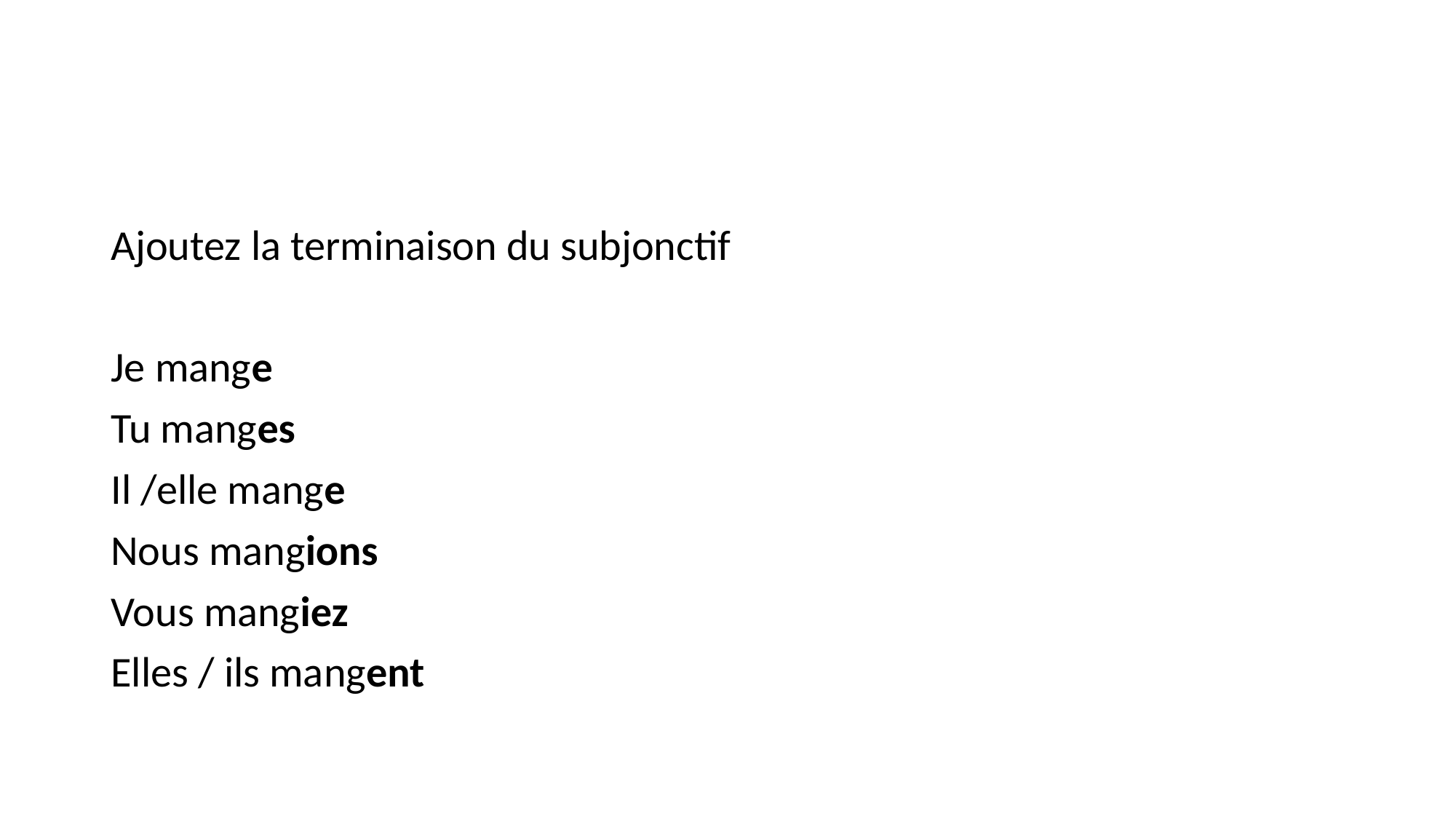

#
Ajoutez la terminaison du subjonctif

Je mange
Tu manges
Il /elle mange
Nous mangions
Vous mangiez
Elles / ils mangent